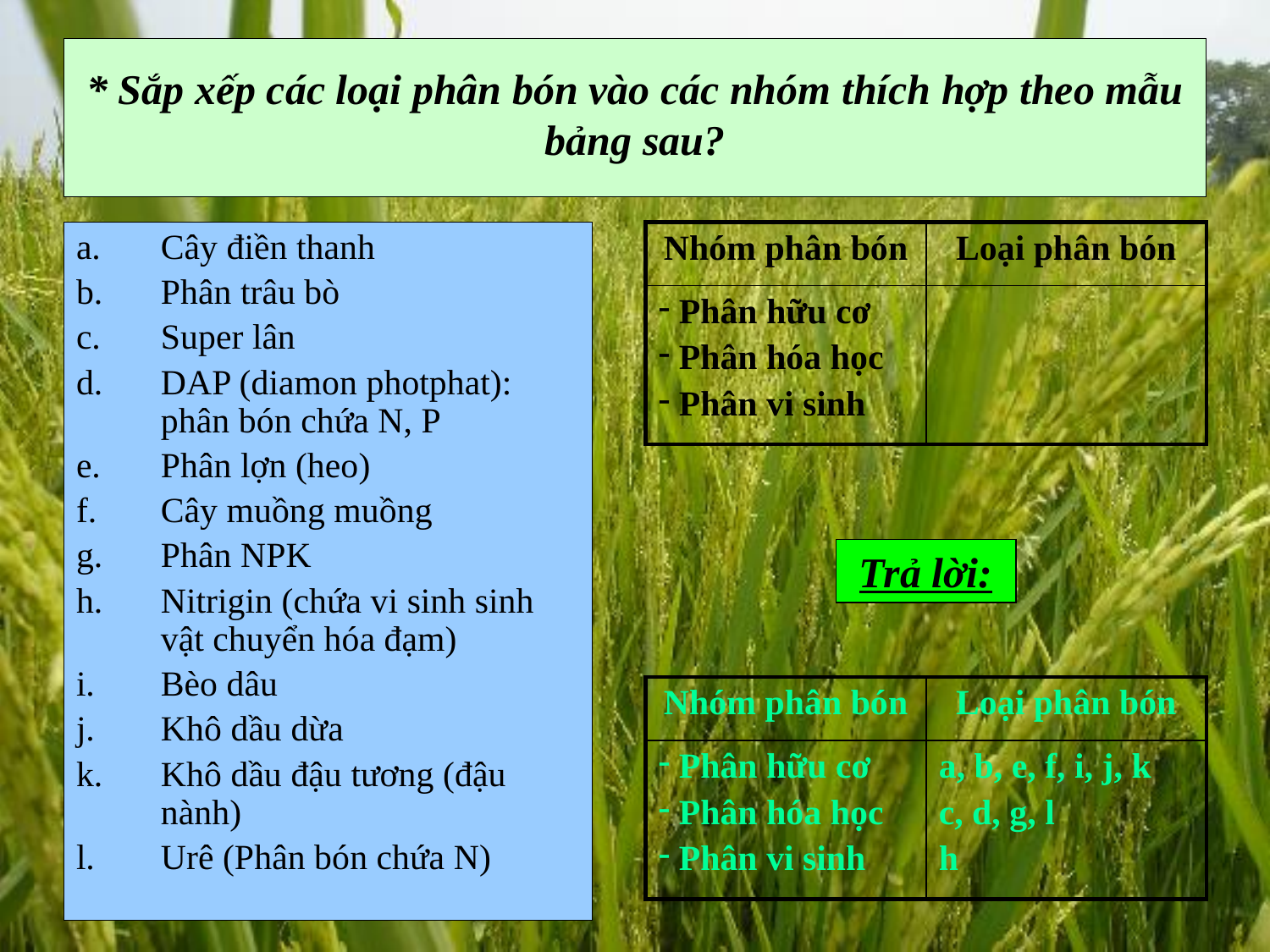

# * Sắp xếp các loại phân bón vào các nhóm thích hợp theo mẫu bảng sau?
Cây điền thanh
Phân trâu bò
Super lân
DAP (diamon photphat): phân bón chứa N, P
Phân lợn (heo)
Cây muồng muồng
Phân NPK
Nitrigin (chứa vi sinh sinh vật chuyển hóa đạm)
Bèo dâu
Khô dầu dừa
Khô dầu đậu tương (đậu nành)
Urê (Phân bón chứa N)
| Nhóm phân bón | Loại phân bón |
| --- | --- |
| Phân hữu cơ Phân hóa học Phân vi sinh |  |
Trả lời:
| Nhóm phân bón | Loại phân bón |
| --- | --- |
| Phân hữu cơ Phân hóa học Phân vi sinh | a, b, e, f, i, j, k c, d, g, l h |